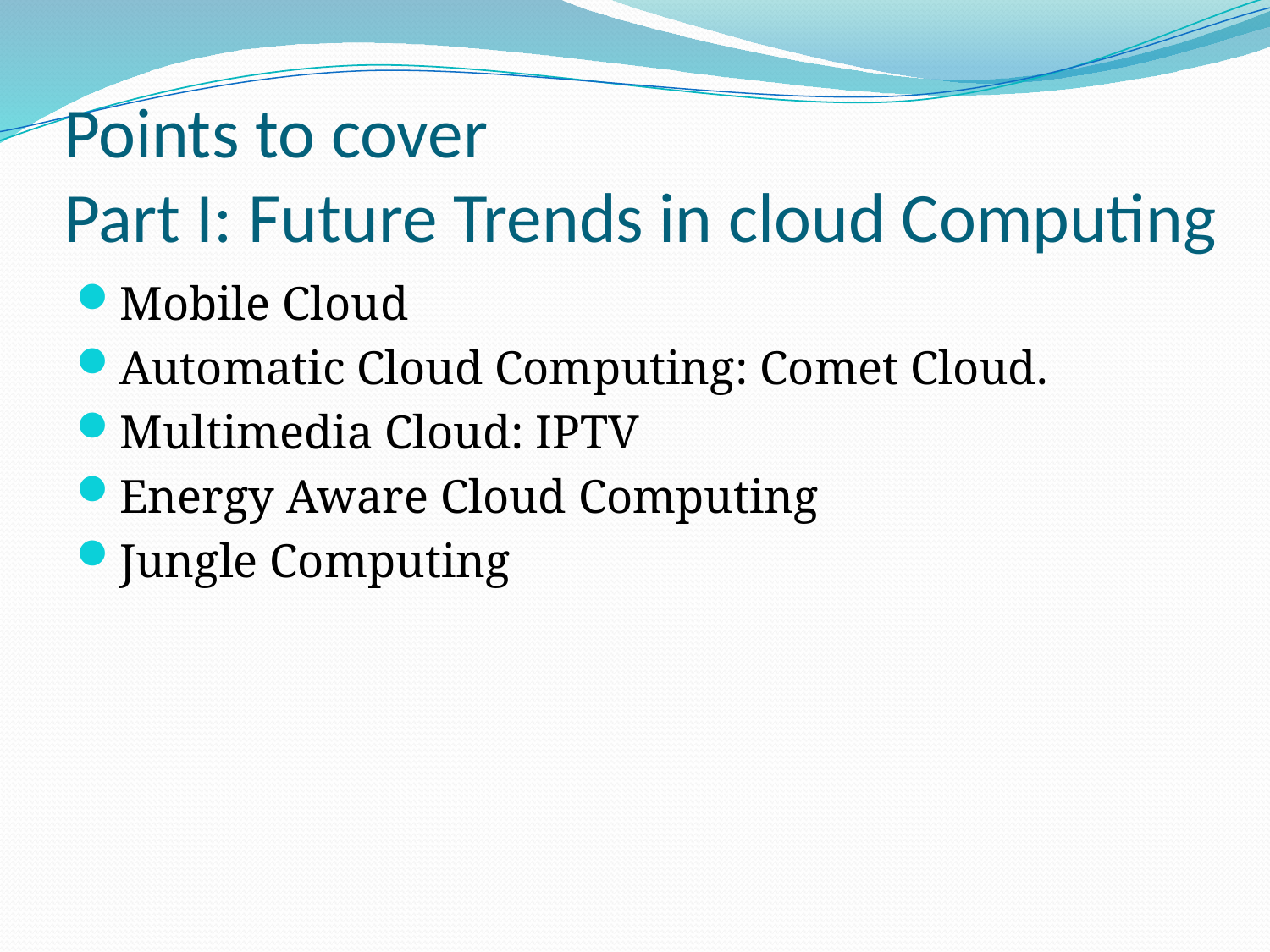

# Points to cover Part I: Future Trends in cloud Computing
Mobile Cloud
Automatic Cloud Computing: Comet Cloud.
Multimedia Cloud: IPTV
Energy Aware Cloud Computing
Jungle Computing